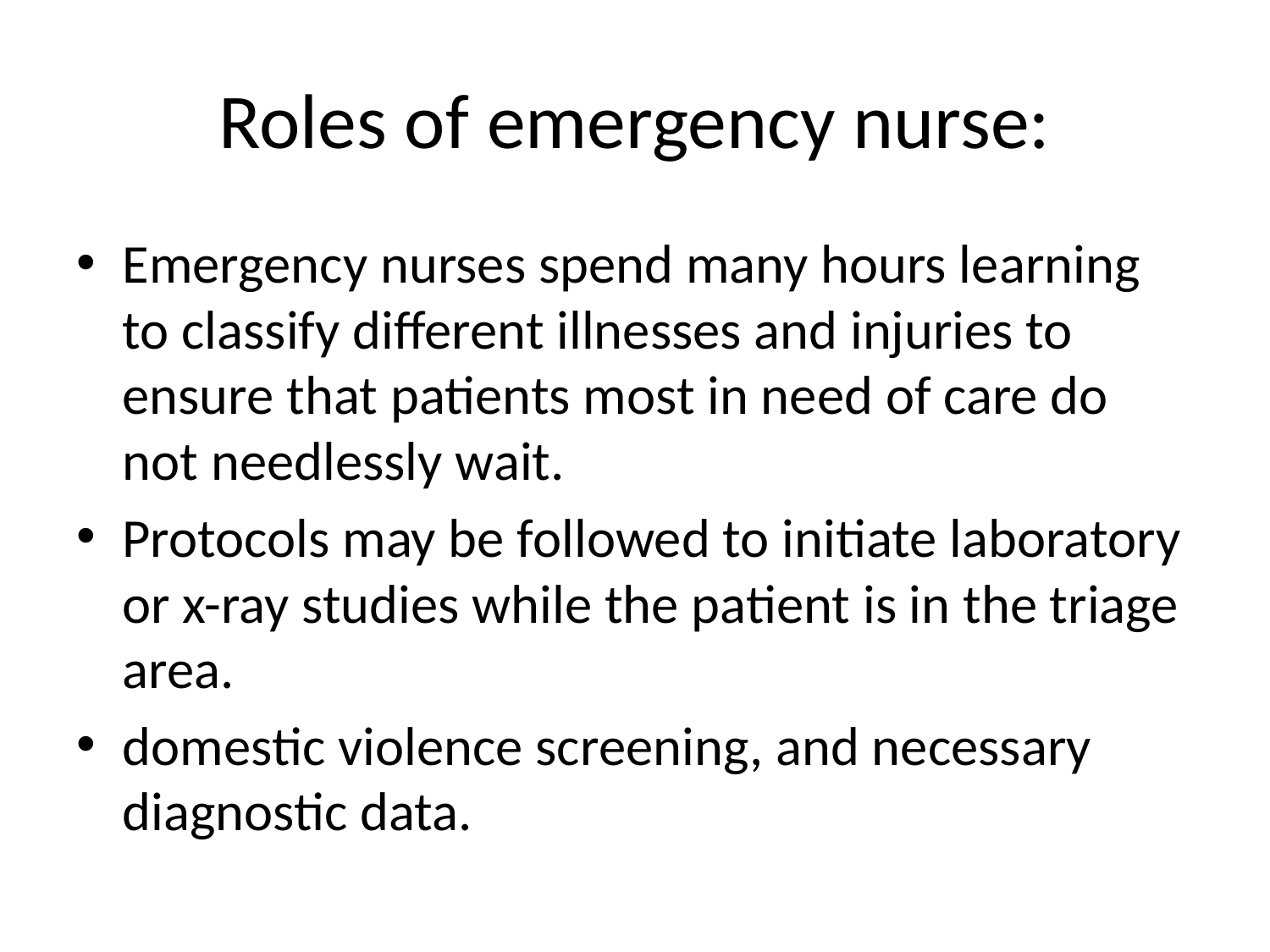

# Roles of emergency nurse:
Emergency nurses spend many hours learning to classify different illnesses and injuries to ensure that patients most in need of care do not needlessly wait.
Protocols may be followed to initiate laboratory or x-ray studies while the patient is in the triage area.
domestic violence screening, and necessary diagnostic data.